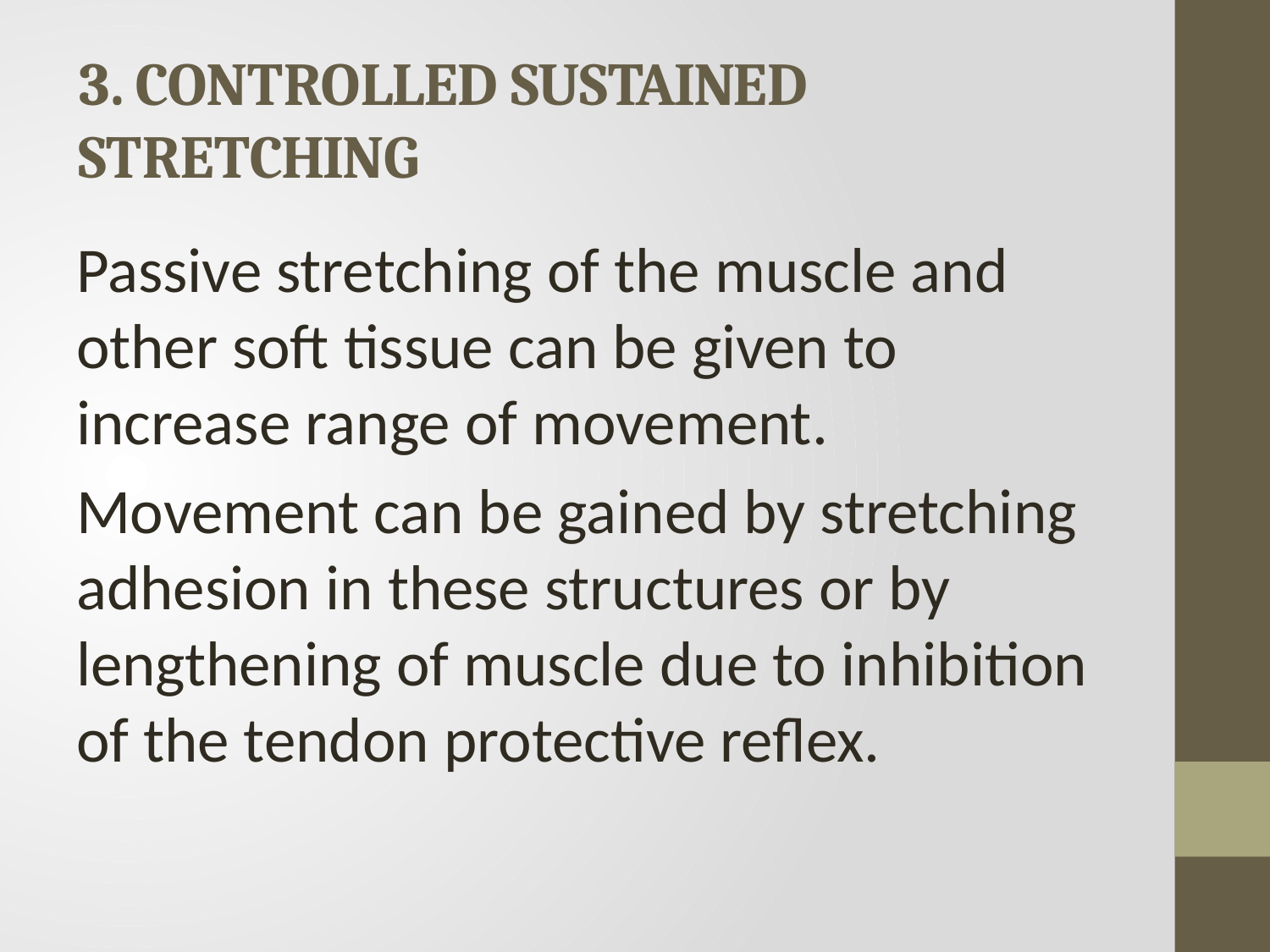

# 3. CONTROLLED SUSTAINED STRETCHING
Passive stretching of the muscle and other soft tissue can be given to increase range of movement.
Movement can be gained by stretching adhesion in these structures or by lengthening of muscle due to inhibition of the tendon protective reflex.